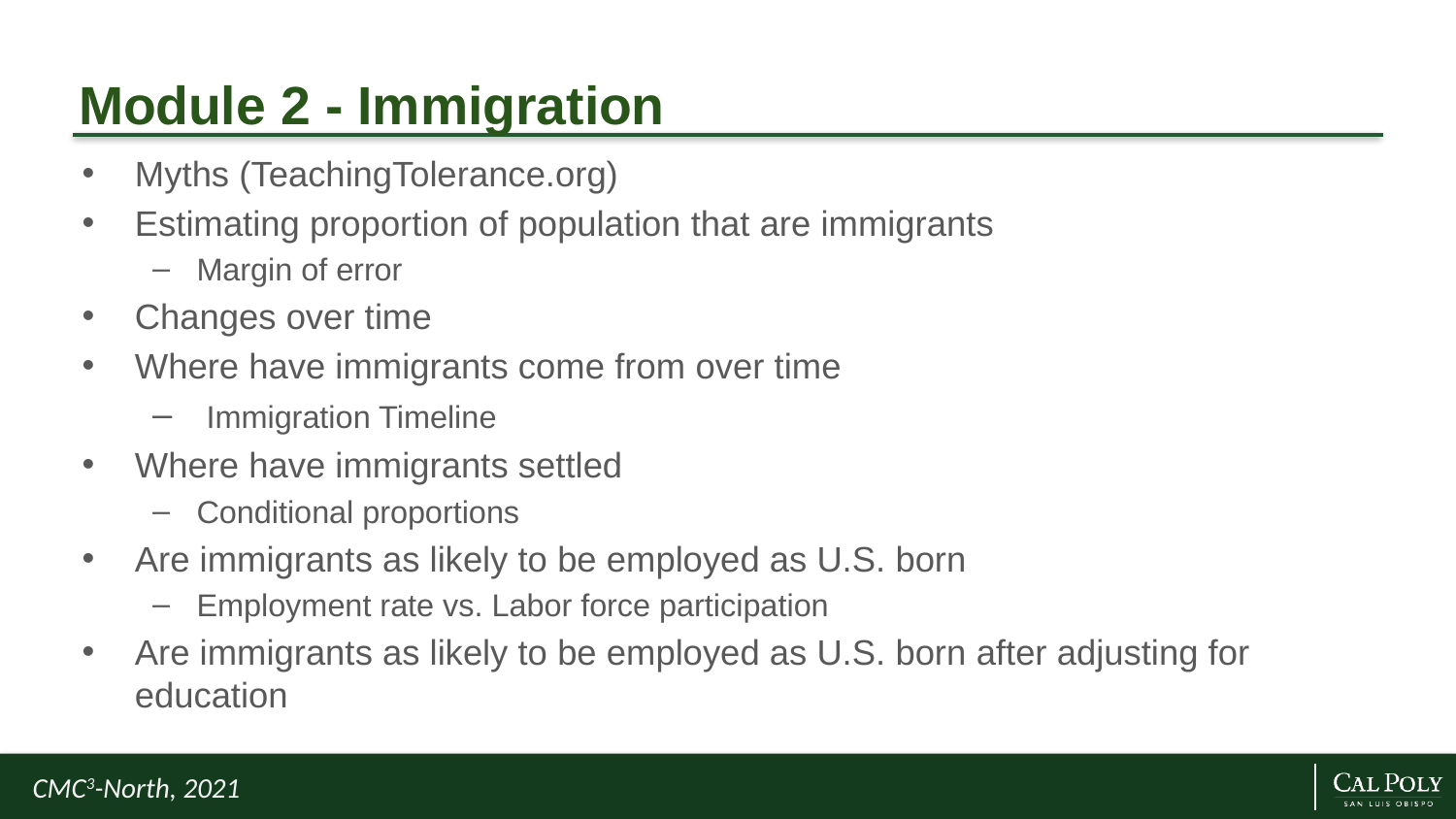

# Module 2 - Immigration
Myths (TeachingTolerance.org)
Estimating proportion of population that are immigrants
Margin of error
Changes over time
Where have immigrants come from over time
 Immigration Timeline
Where have immigrants settled
Conditional proportions
Are immigrants as likely to be employed as U.S. born
Employment rate vs. Labor force participation
Are immigrants as likely to be employed as U.S. born after adjusting for education